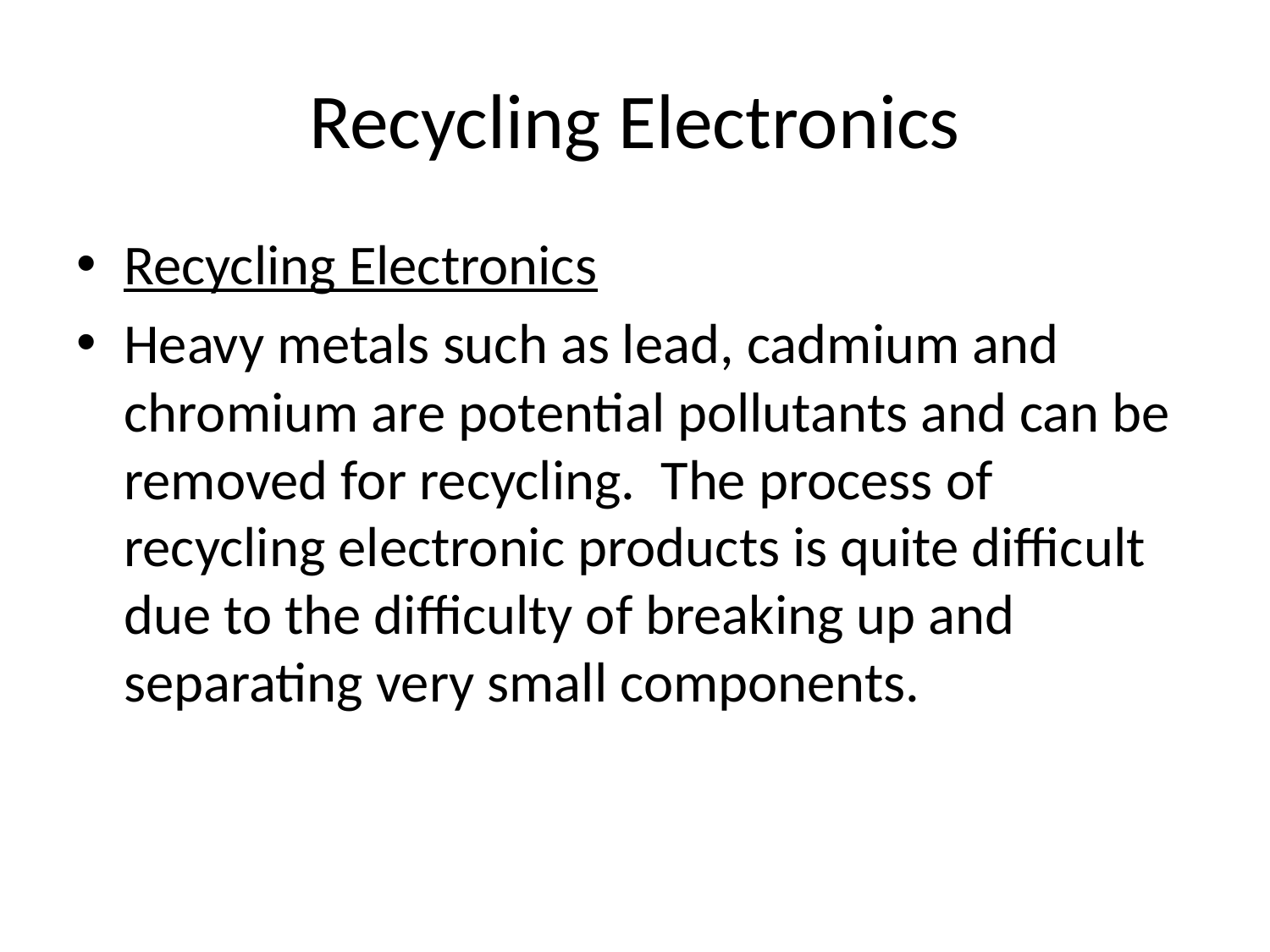

# Recycling Electronics
Recycling Electronics
Heavy metals such as lead, cadmium and chromium are potential pollutants and can be removed for recycling.  The process of recycling electronic products is quite difficult due to the difficulty of breaking up and separating very small components.